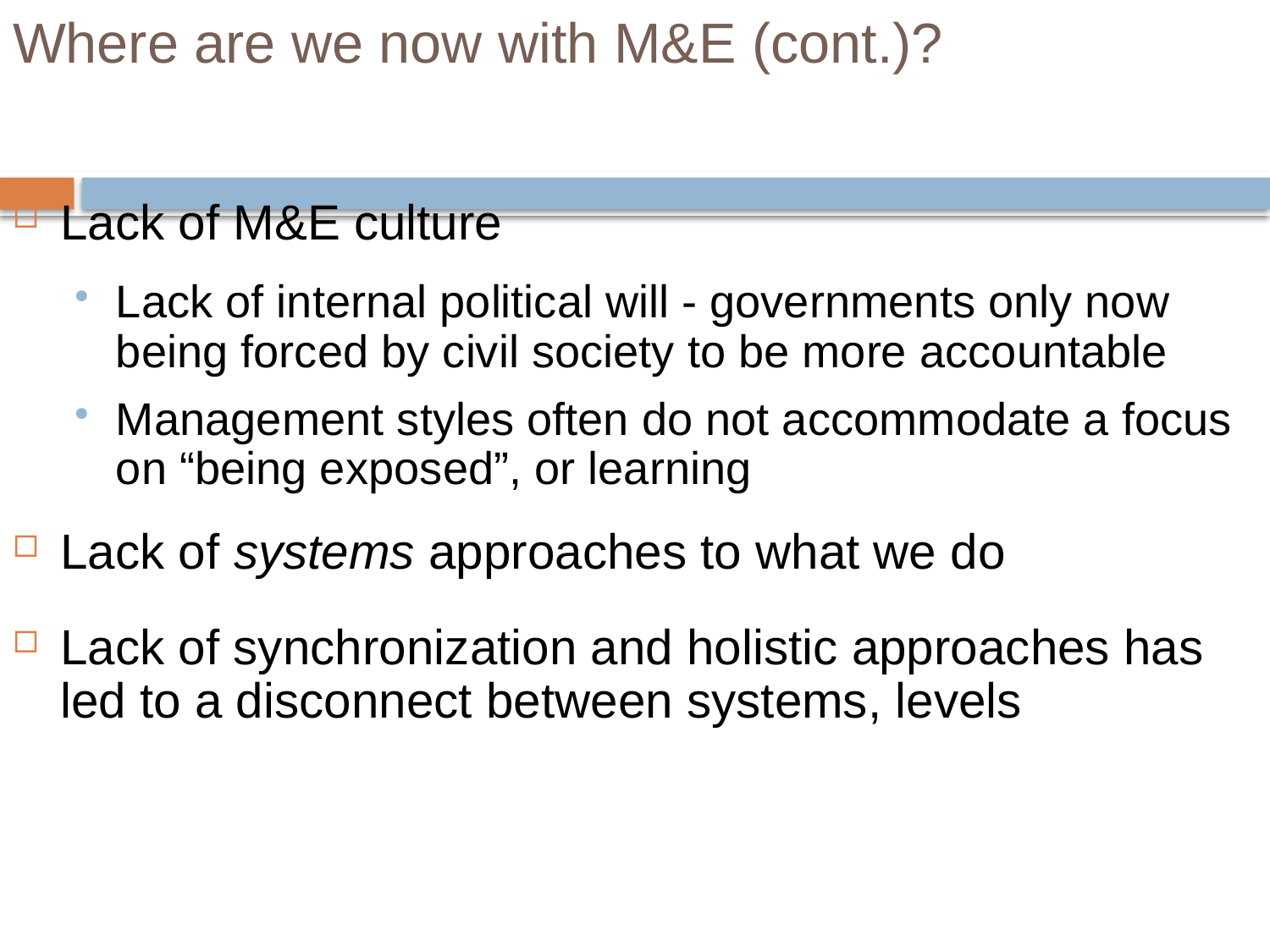

# Where are we now with M&E (cont.)?
Lack of M&E culture
Lack of internal political will - governments only now being forced by civil society to be more accountable
Management styles often do not accommodate a focus on “being exposed”, or learning
Lack of systems approaches to what we do
Lack of synchronization and holistic approaches has led to a disconnect between systems, levels